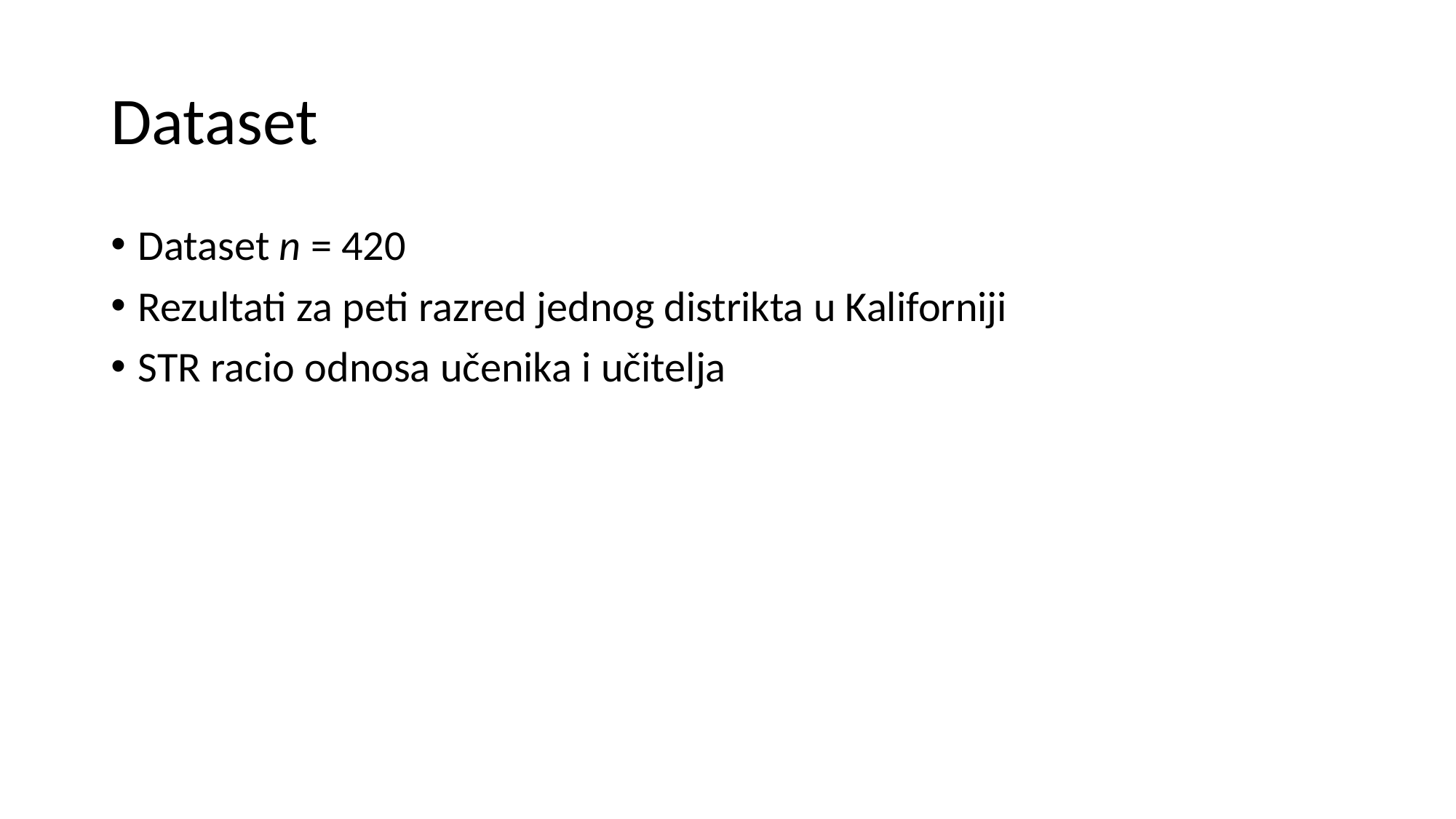

# Dataset
Dataset n = 420
Rezultati za peti razred jednog distrikta u Kaliforniji
STR racio odnosa učenika i učitelja